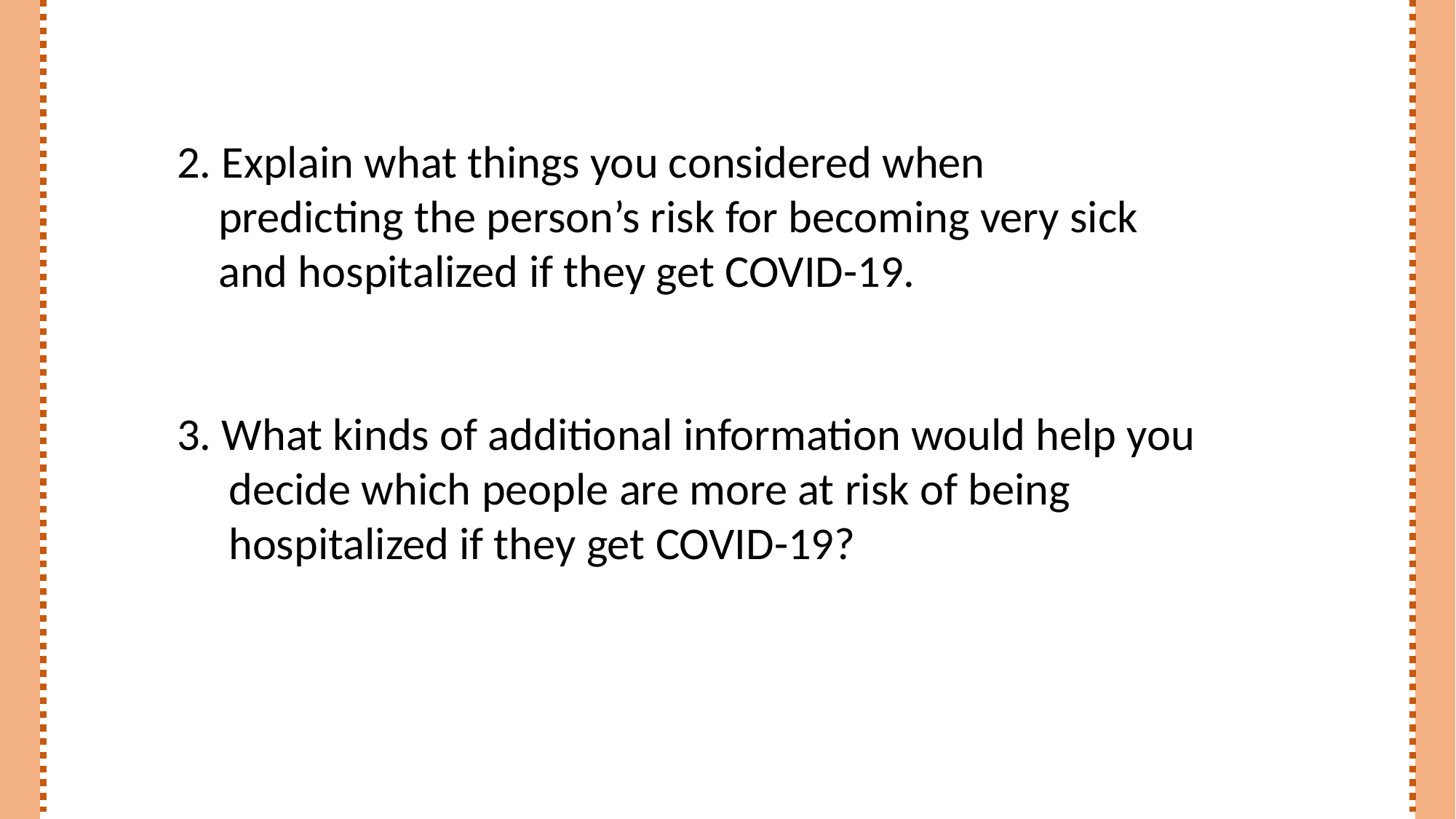

2. Explain what things you considered when
    predicting the person’s risk for becoming very sick
    and hospitalized if they get COVID-19.

3. What kinds of additional information would help you
     decide which people are more at risk of being
     hospitalized if they get COVID-19?